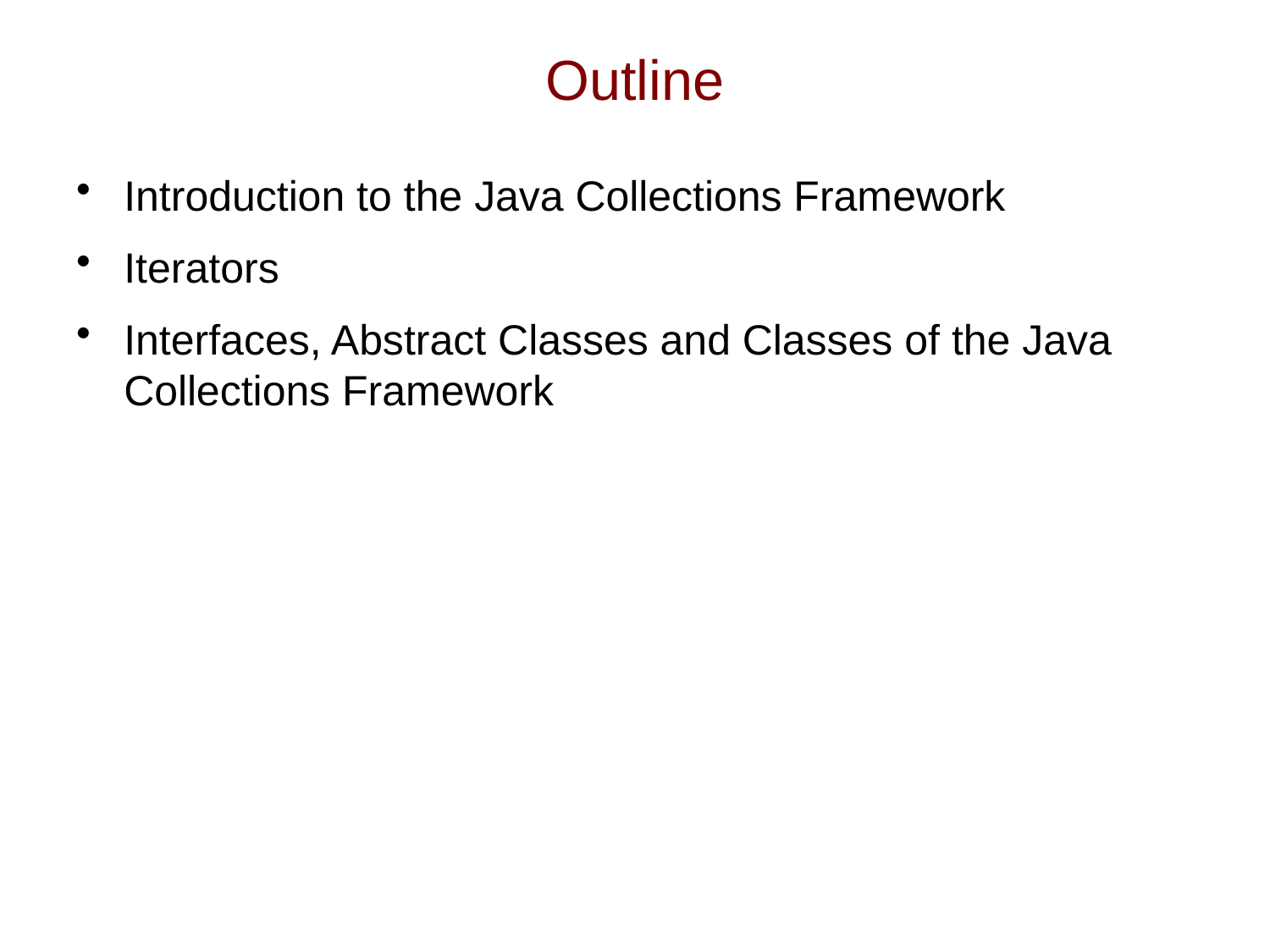

# Outline
Introduction to the Java Collections Framework
Iterators
Interfaces, Abstract Classes and Classes of the Java Collections Framework